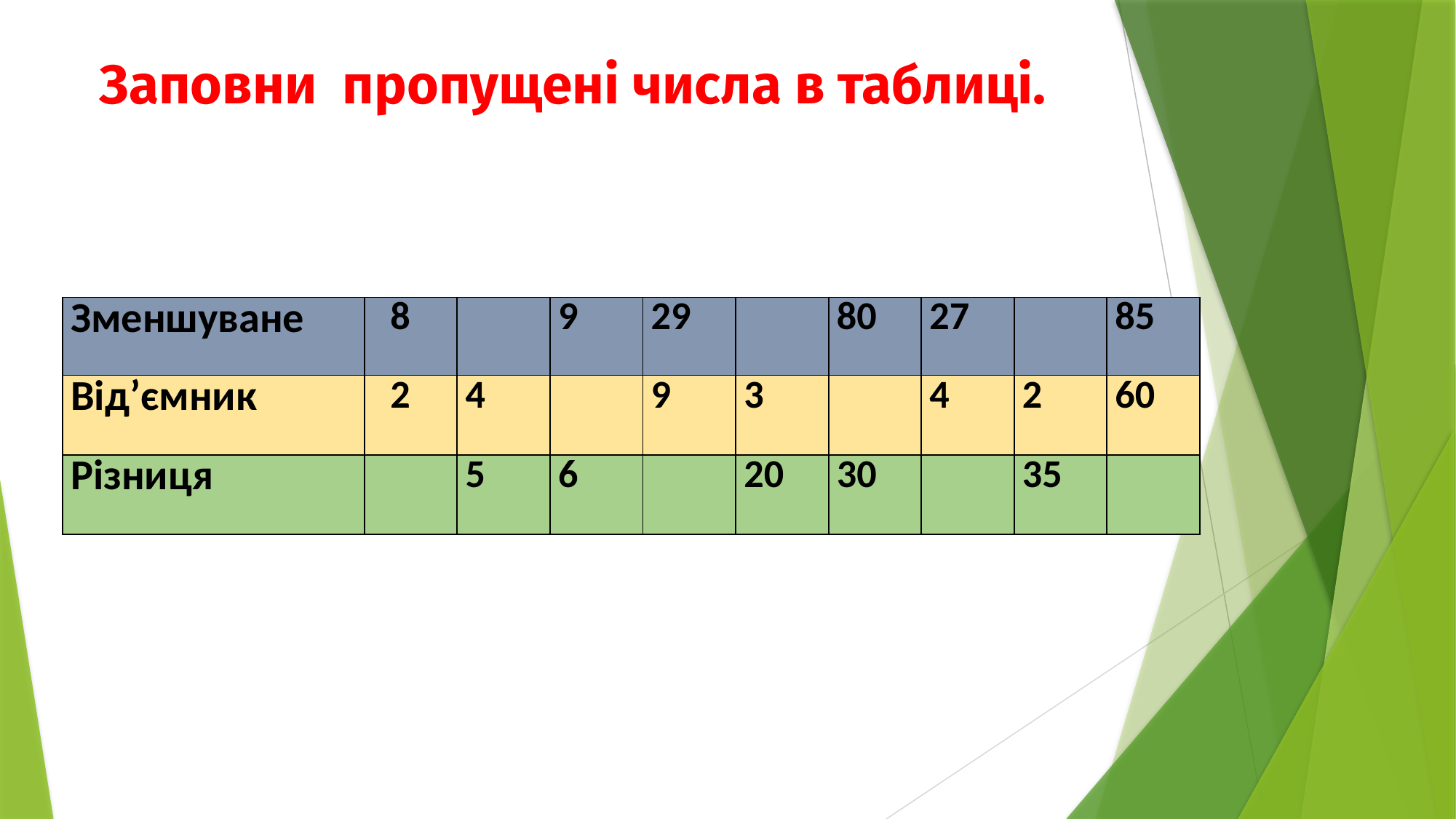

# Заповни  пропущені числа в таблиці.
| Зменшуване | 8 |  | 9 | 29 |  | 80 | 27 |  | 85 |
| --- | --- | --- | --- | --- | --- | --- | --- | --- | --- |
| Від’ємник | 2 | 4 |  | 9 | 3 |  | 4 | 2 | 60 |
| Різниця |  | 5 | 6 |  | 20 | 30 |  | 35 |  |